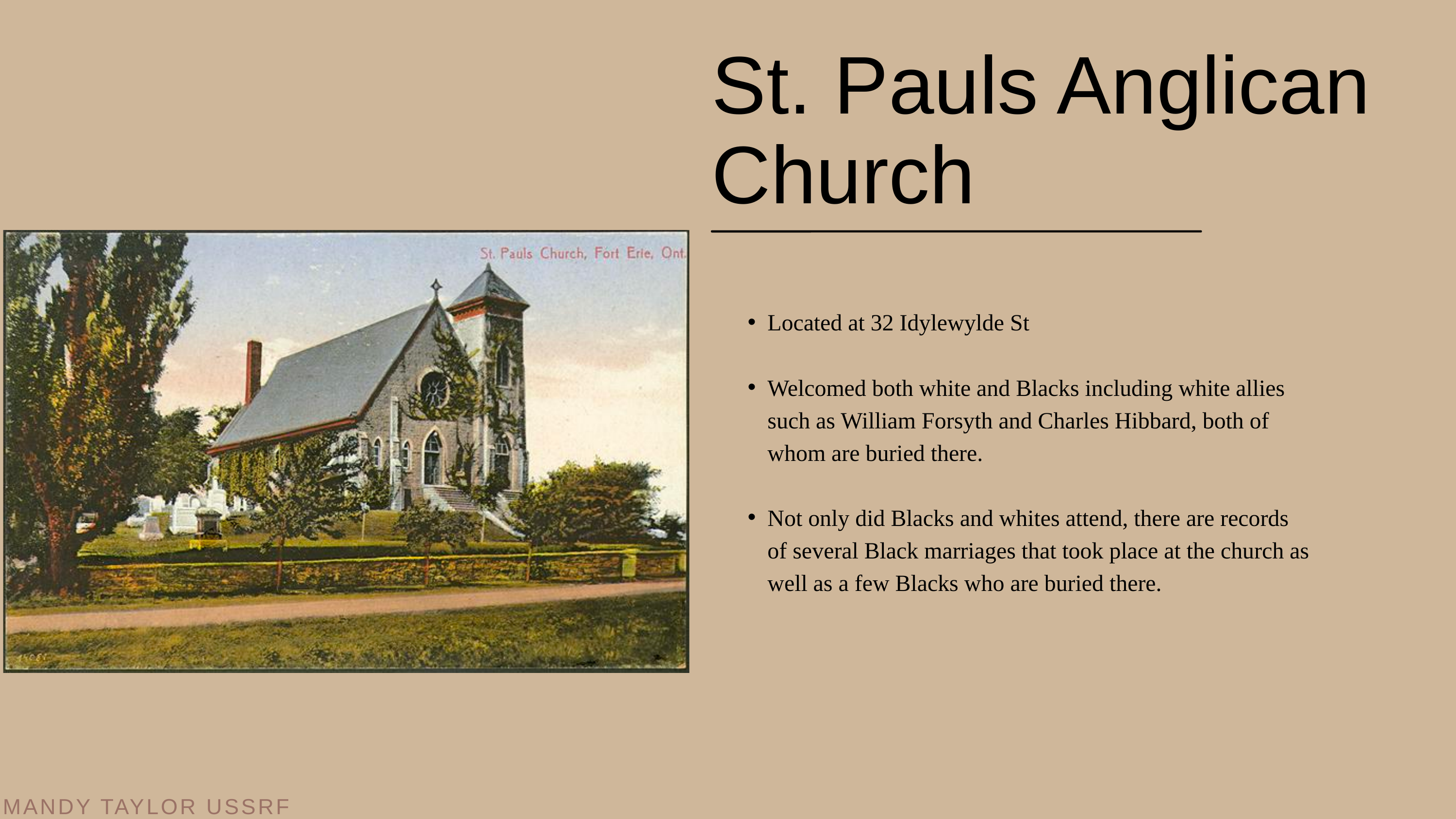

St. Pauls Anglican Church

Located at 32 Idylewylde St

Welcomed both white and Blacks including white allies such as William Forsyth and Charles Hibbard, both of whom are buried there.

Not only did Blacks and whites attend, there are records of several Black marriages that took place at the church as well as a few Blacks who are buried there.
MANDY TAYLOR USSRF